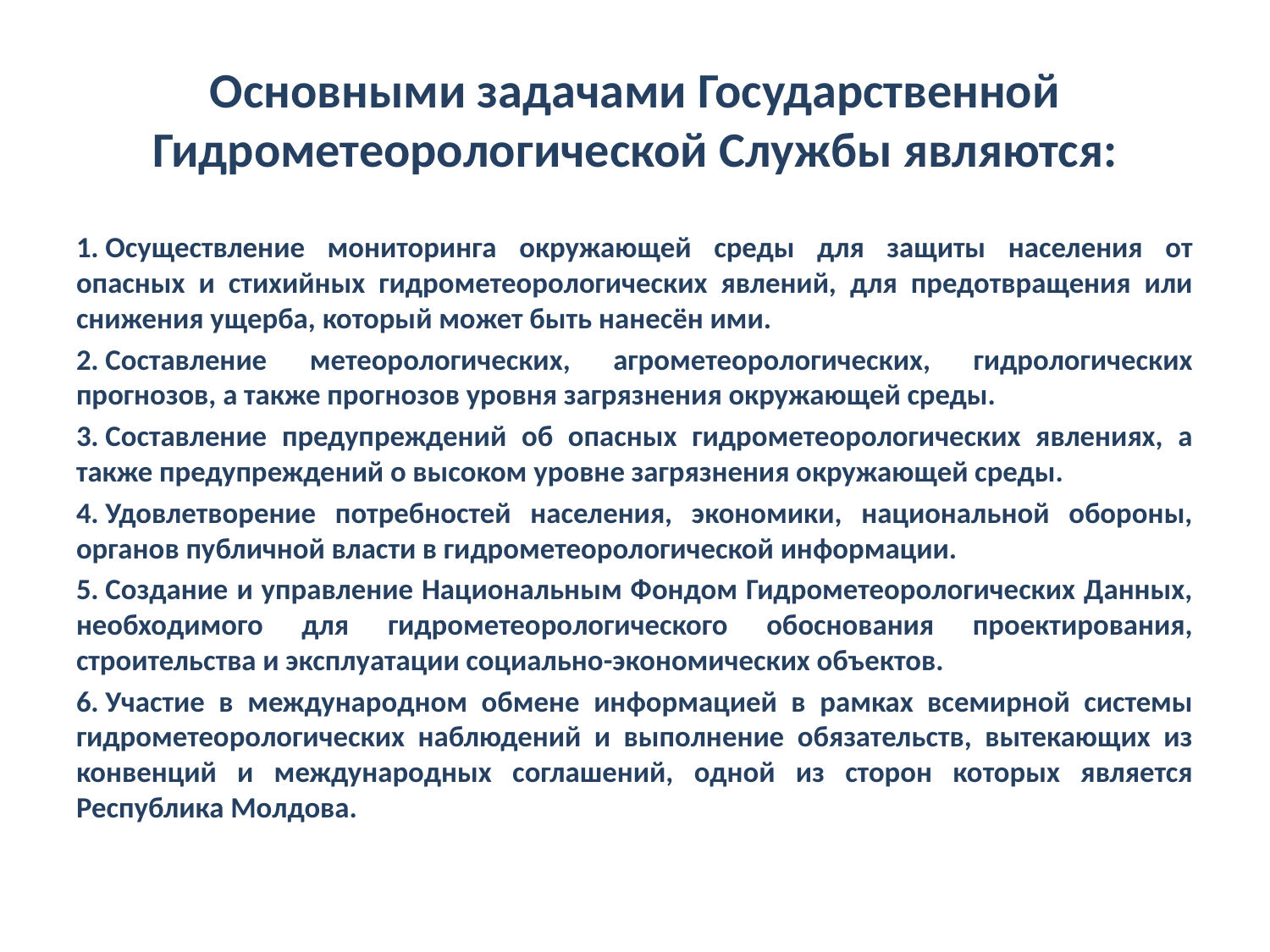

# Основными задачами Государственной Гидрометеорологической Службы являются:
1. Осуществление мониторинга окружающей среды для защиты населения от опасных и стихийных гидрометеорологических явлений, для предотвращения или снижения ущерба, который может быть нанесён ими.
2. Составление метеорологических, агрометеорологических, гидрологических прогнозов, а также прогнозов уровня загрязнения окружающей среды.
3. Составление предупреждений об опасных гидрометеорологических явлениях, а также предупреждений о высоком уровне загрязнения окружающей среды.
4. Удовлетворение потребностей населения, экономики, национальной обороны, органов публичной власти в гидрометеорологической информации.
5. Создание и управление Национальным Фондом Гидрометеорологических Данных, необходимого для гидрометеорологического обоснования проектирования, строительства и эксплуатации социально-экономических объектов.
6. Участие в международном обмене информацией в рамках всемирной системы гидрометеорологических наблюдений и выполнение обязательств, вытекающих из конвенций и международных соглашений, одной из сторон которых является Республика Молдова.